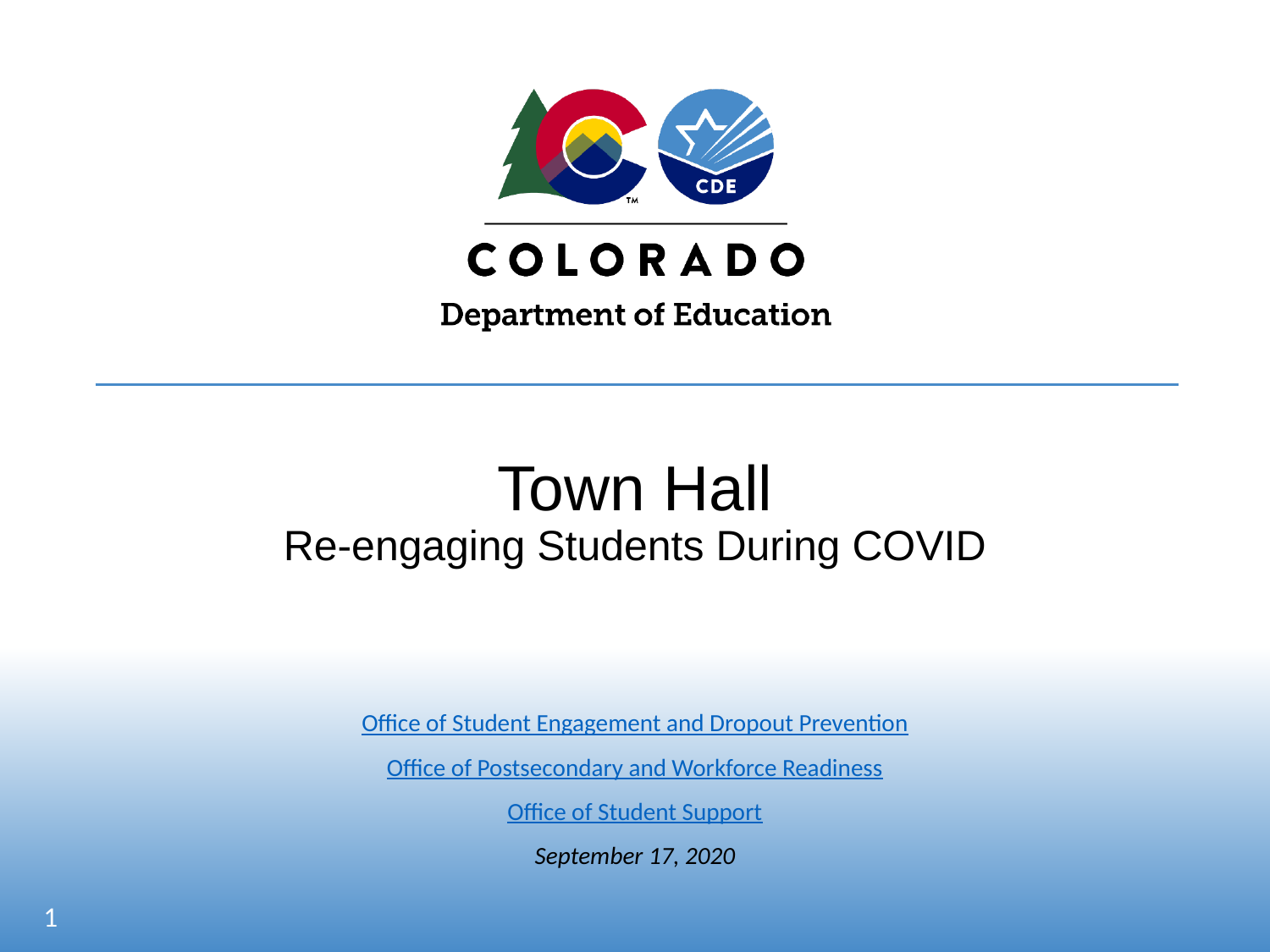

# Town Hall Re-engaging Students During COVID
Office of Student Engagement and Dropout Prevention
Office of Postsecondary and Workforce Readiness
Office of Student Support
September 17, 2020
1